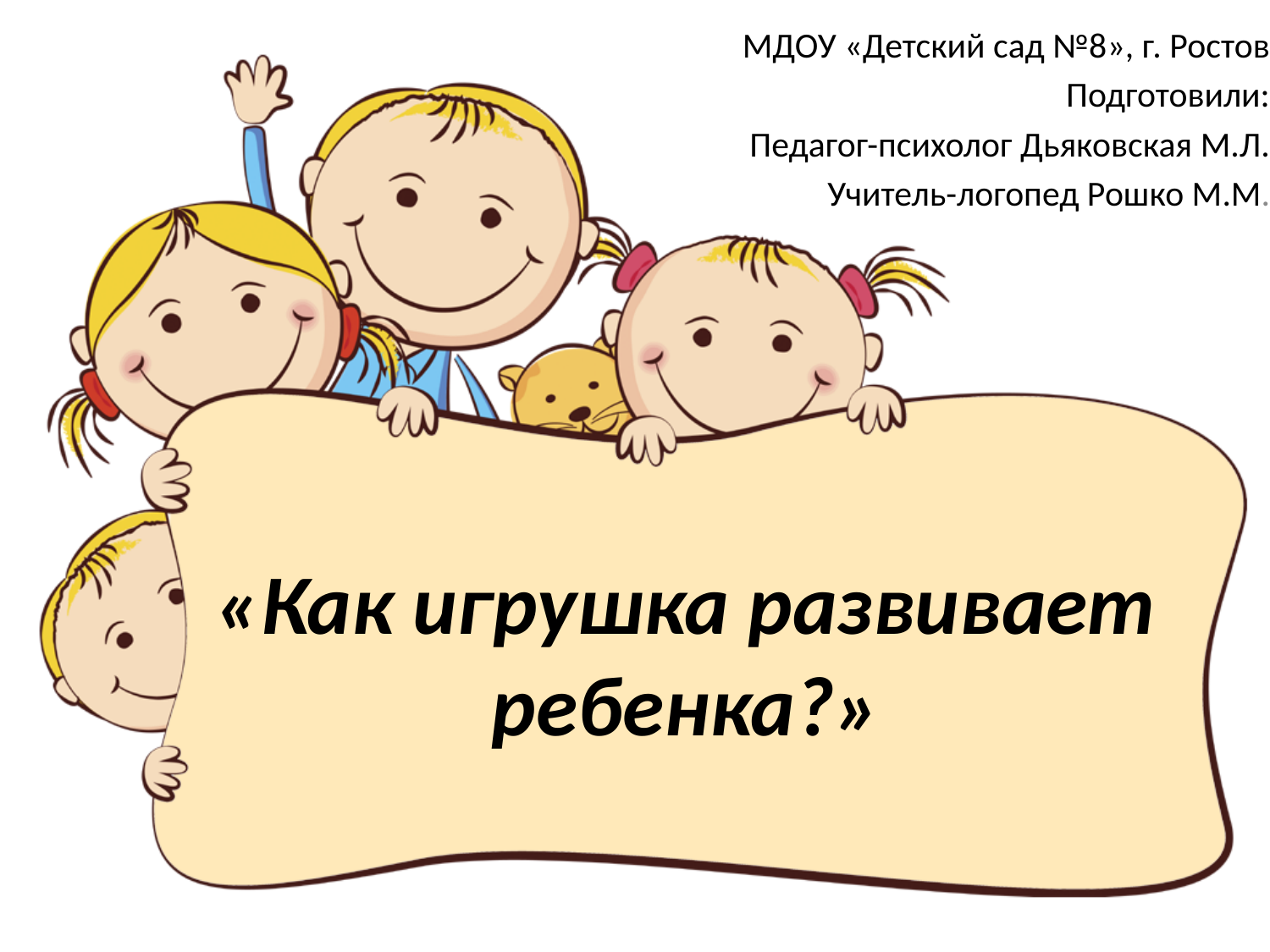

МДОУ «Детский сад №8», г. Ростов
Подготовили:
Педагог-психолог Дьяковская М.Л.
Учитель-логопед Рошко М.М.
# «Как игрушка развивает ребенка?»